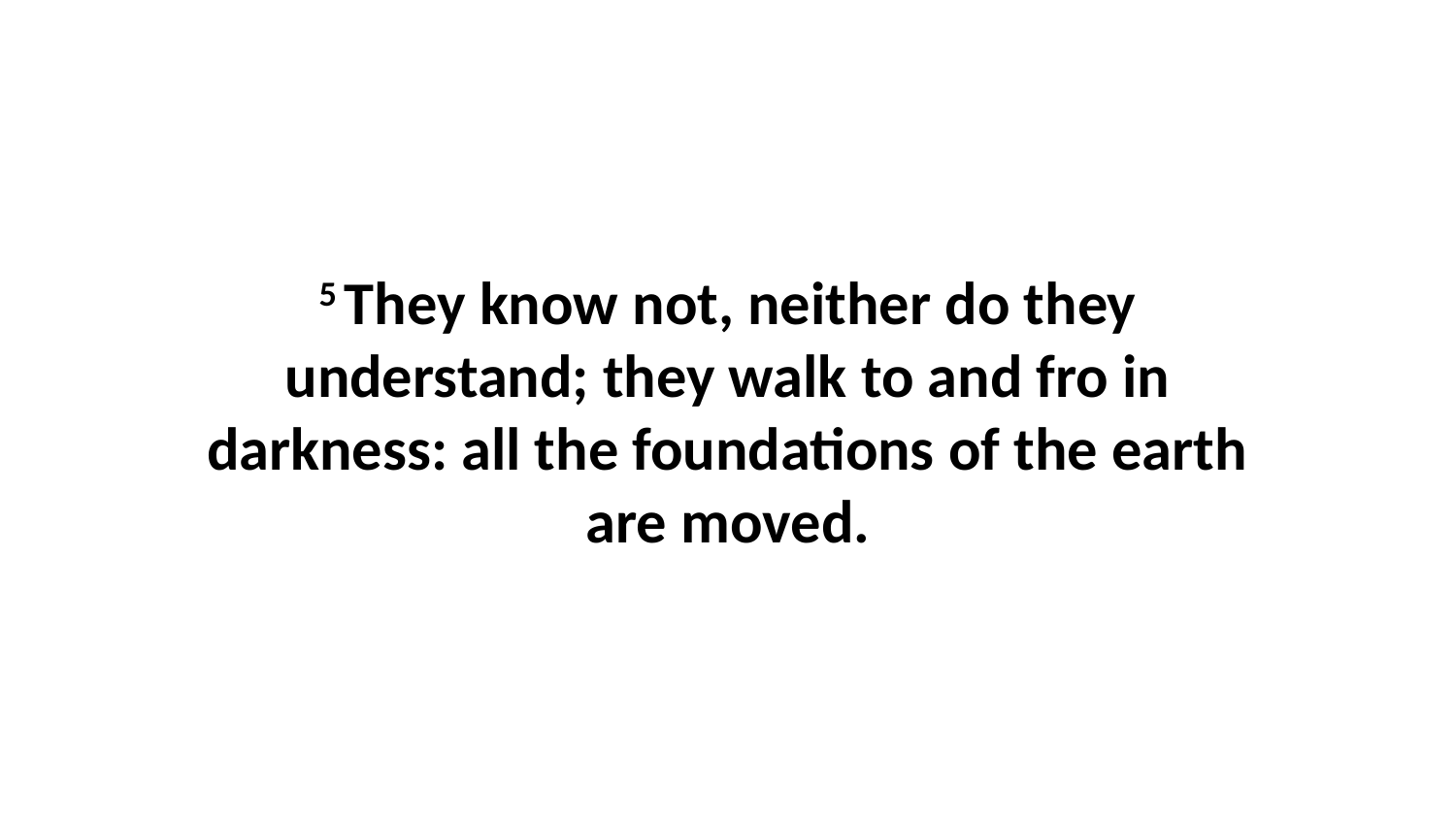

5 They know not, neither do they understand; they walk to and fro in darkness: all the foundations of the earth are moved.